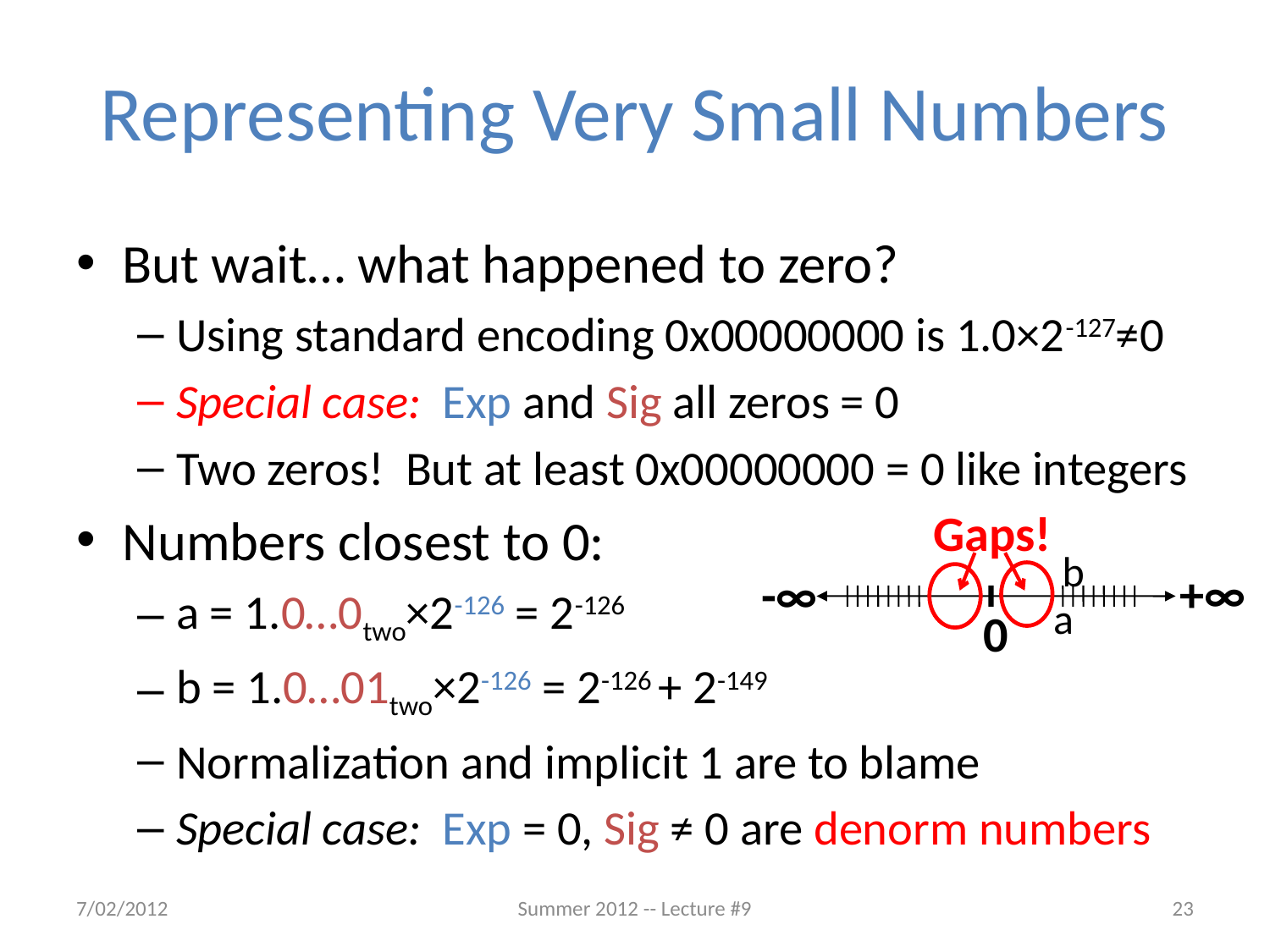

# Representing Very Small Numbers
But wait… what happened to zero?
Using standard encoding 0x00000000 is 1.0×2-127≠0
Special case:  Exp and Sig all zeros = 0
Two zeros!  But at least 0x00000000 = 0 like integers
Numbers closest to 0:
a = 1.0…0two×2-126 = 2-126
b = 1.0…01two×2-126 = 2-126 + 2-149
Normalization and implicit 1 are to blame
Special case:  Exp = 0, Sig ≠ 0 are denorm numbers

Gaps!

b

+∞
-∞

0

a

7/02/2012
Summer 2012 -- Lecture #9
23